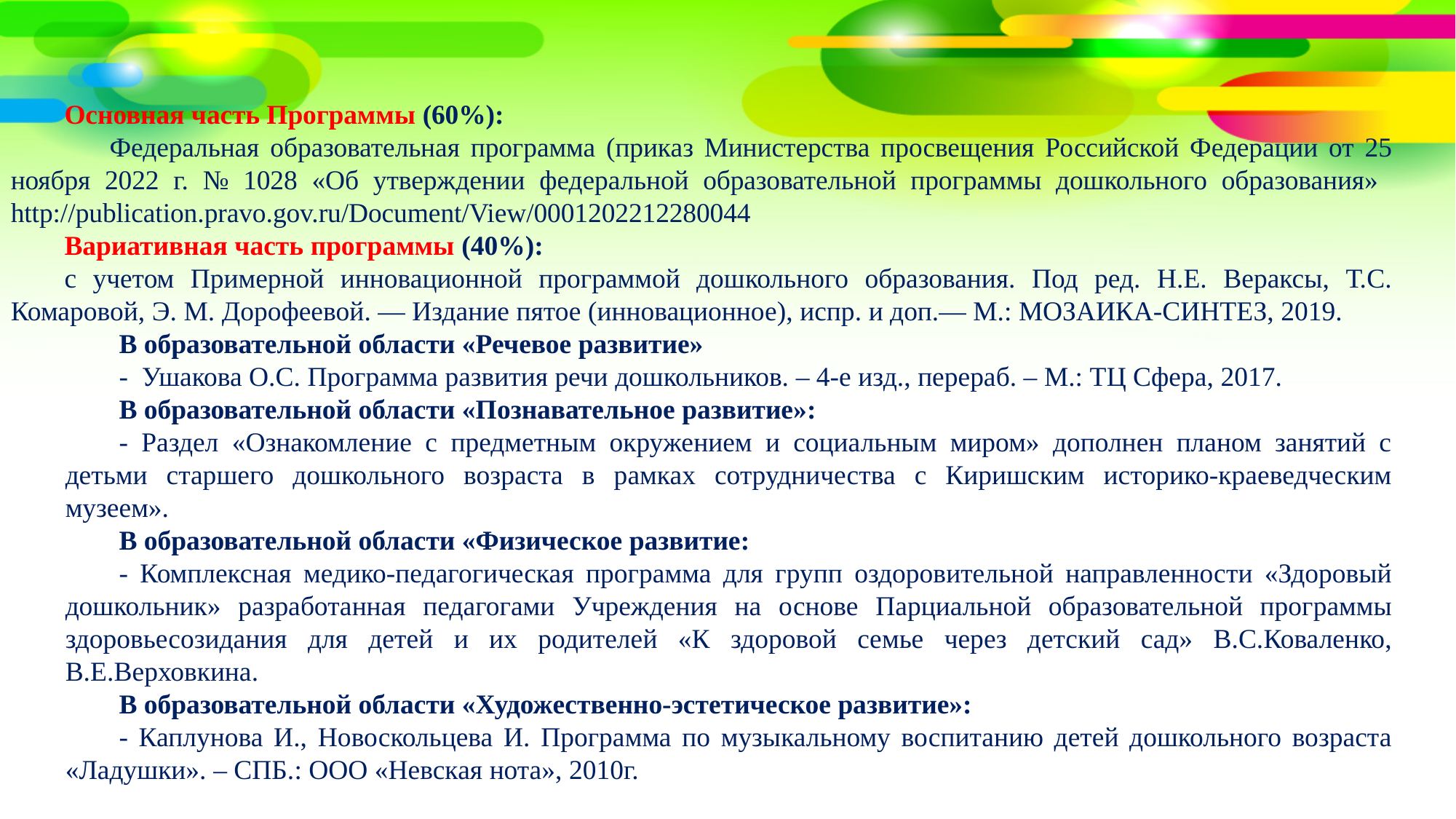

Основная часть Программы (60%):
         Федеральная образовательная программа (приказ Министерства просвещения Российской Федерации от 25 ноября 2022 г. № 1028 «Об утверждении федеральной образовательной программы дошкольного образования»  http://publication.pravo.gov.ru/Document/View/0001202212280044
Вариативная часть программы (40%):
с учетом Примерной инновационной программой дошкольного образования. Под ред. Н.Е. Вераксы, Т.С. Комаровой, Э. М. Дорофеевой. — Издание пятое (инновационное), испр. и доп.— М.: МОЗАИКА-СИНТЕЗ, 2019.
В образовательной области «Речевое развитие»
-  Ушакова О.С. Программа развития речи дошкольников. – 4-е изд., перераб. – М.: ТЦ Сфера, 2017.
В образовательной области «Познавательное развитие»:
- Раздел «Ознакомление с предметным окружением и социальным миром» дополнен планом занятий с детьми старшего дошкольного возраста в рамках сотрудничества с Киришским историко-краеведческим музеем».
В образовательной области «Физическое развитие:
- Комплексная медико-педагогическая программа для групп оздоровительной направленности «Здоровый дошкольник» разработанная педагогами Учреждения на основе Парциальной образовательной программы здоровьесозидания для детей и их родителей «К здоровой семье через детский сад» В.С.Коваленко, В.Е.Верховкина.
В образовательной области «Художественно-эстетическое развитие»:
- Каплунова И., Новоскольцева И. Программа по музыкальному воспитанию детей дошкольного возраста «Ладушки». – СПБ.: ООО «Невская нота», 2010г.